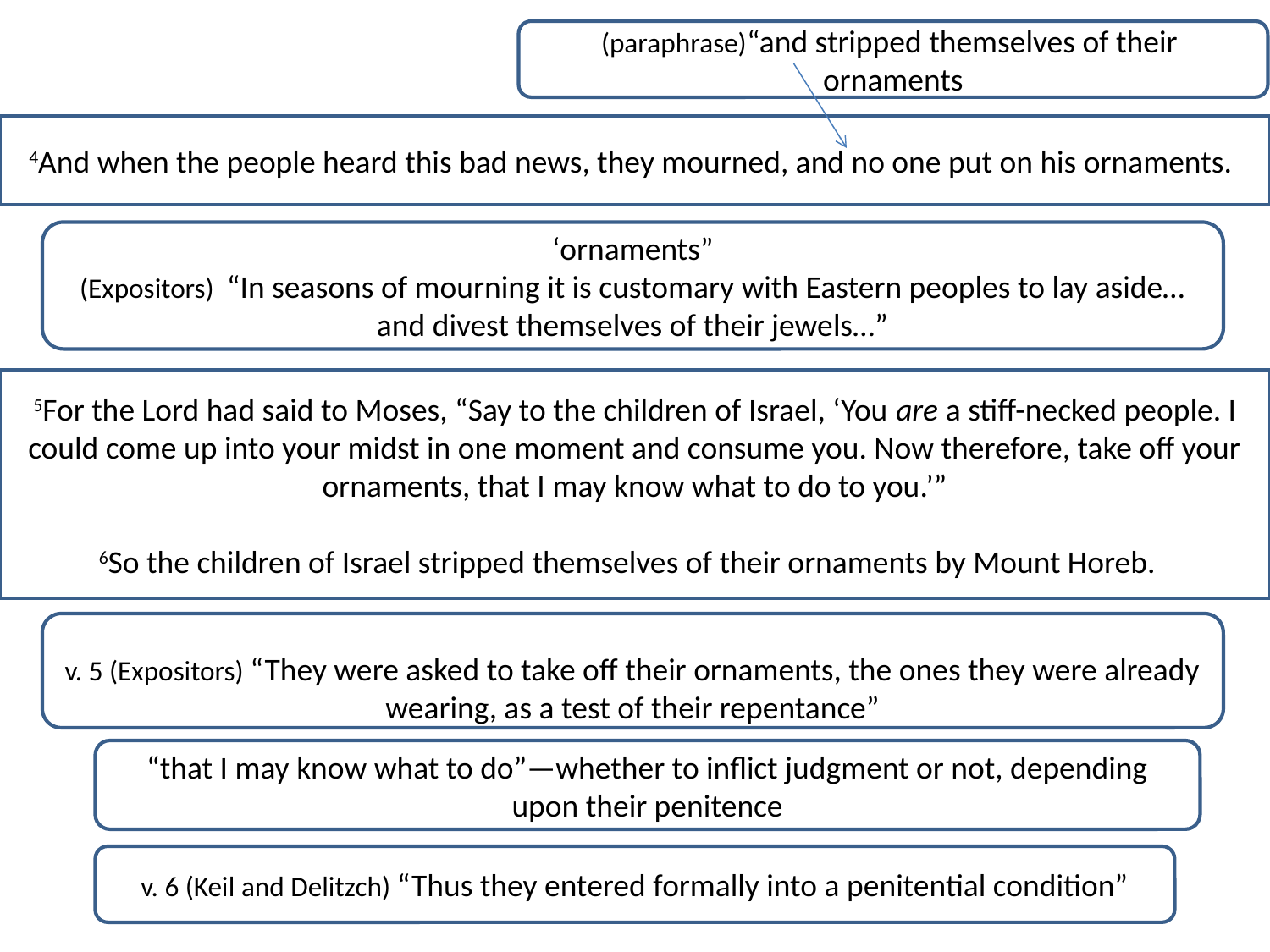

(paraphrase)“and stripped themselves of their  ornaments
4And when the people heard this bad news, they mourned, and no one put on his ornaments.
‘ornaments”
(Expositors)  “In seasons of mourning it is customary with Eastern peoples to lay aside…and divest themselves of their jewels…”
5For the Lord had said to Moses, “Say to the children of Israel, ‘You are a stiff-necked people. I could come up into your midst in one moment and consume you. Now therefore, take off your ornaments, that I may know what to do to you.’”
6So the children of Israel stripped themselves of their ornaments by Mount Horeb.

v. 5 (Expositors) “They were asked to take off their ornaments, the ones they were already wearing, as a test of their repentance”

“that I may know what to do”—whether to inflict judgment or not, depending upon their penitence

v. 6 (Keil and Delitzch) “Thus they entered formally into a penitential condition”